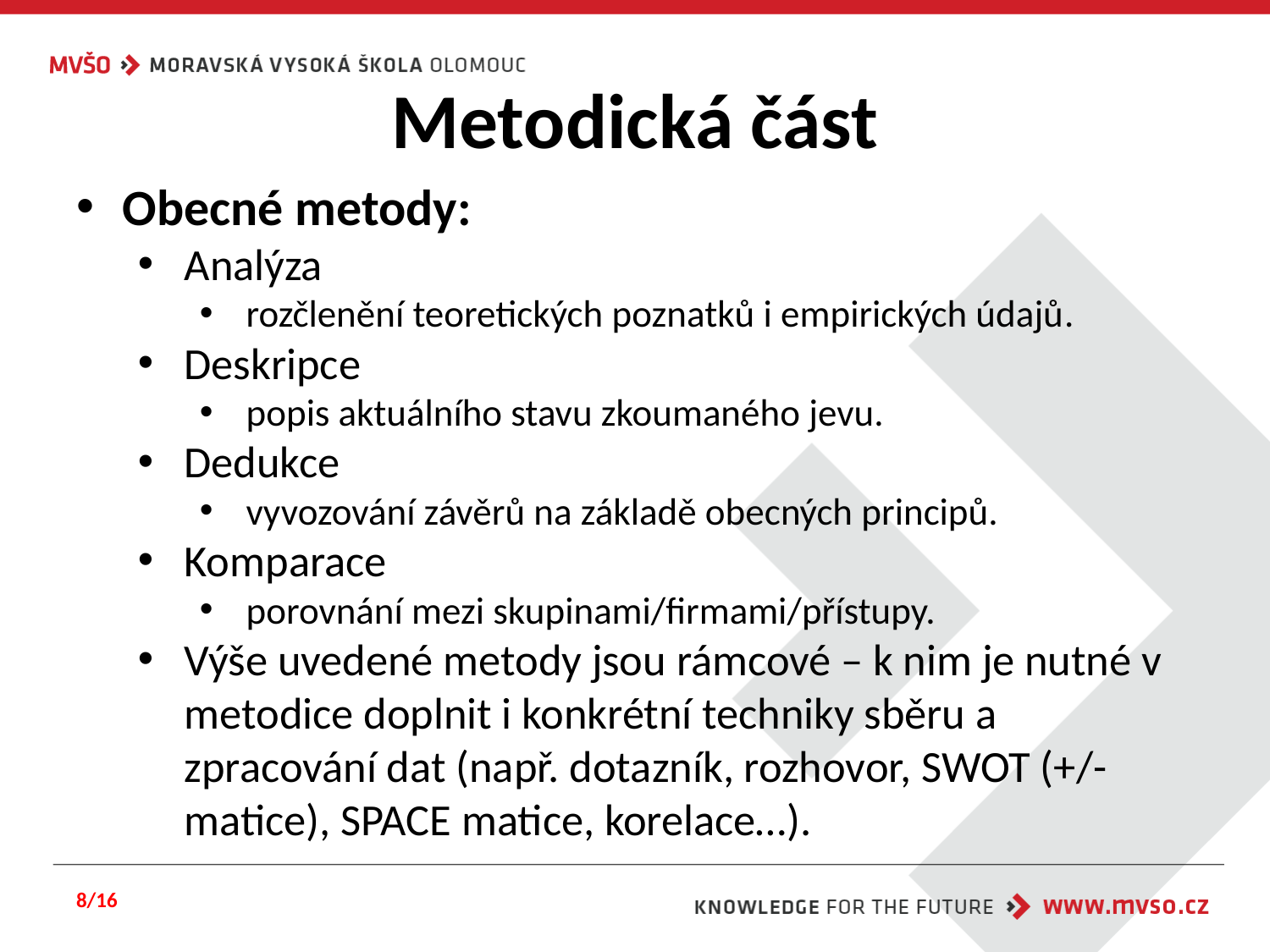

# Metodická část
Obecné metody:
Analýza
rozčlenění teoretických poznatků i empirických údajů.
Deskripce
popis aktuálního stavu zkoumaného jevu.
Dedukce
vyvozování závěrů na základě obecných principů.
Komparace
porovnání mezi skupinami/firmami/přístupy.
Výše uvedené metody jsou rámcové – k nim je nutné v metodice doplnit i konkrétní techniky sběru a zpracování dat (např. dotazník, rozhovor, SWOT (+/- matice), SPACE matice, korelace…).

8/16